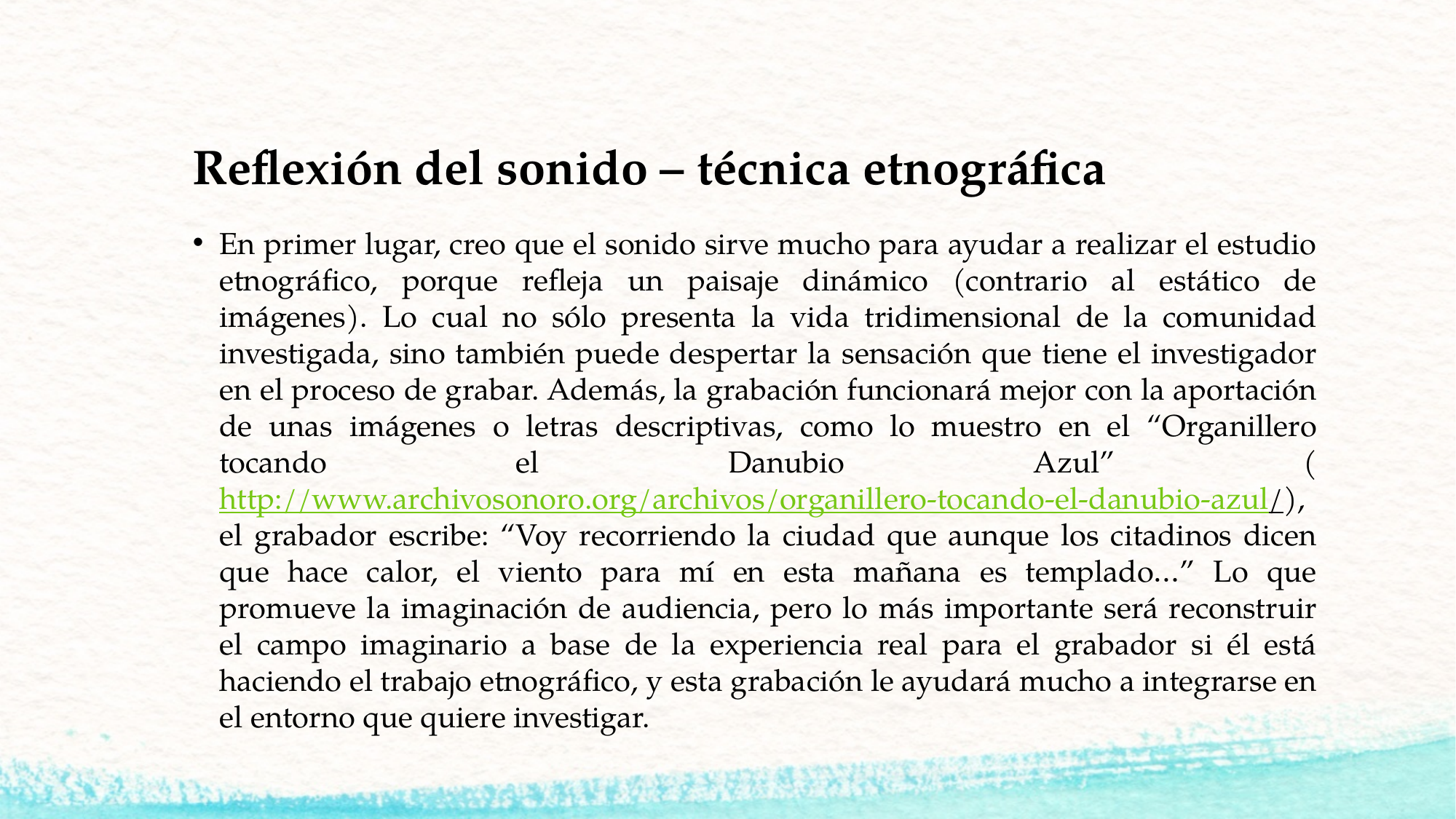

# Reflexión del sonido – técnica etnográfica
En primer lugar, creo que el sonido sirve mucho para ayudar a realizar el estudio etnográfico, porque refleja un paisaje dinámico (contrario al estático de imágenes). Lo cual no sólo presenta la vida tridimensional de la comunidad investigada, sino también puede despertar la sensación que tiene el investigador en el proceso de grabar. Además, la grabación funcionará mejor con la aportación de unas imágenes o letras descriptivas, como lo muestro en el “Organillero tocando el Danubio Azul” (http://www.archivosonoro.org/archivos/organillero-tocando-el-danubio-azul/), el grabador escribe: “Voy recorriendo la ciudad que aunque los citadinos dicen que hace calor, el viento para mí en esta mañana es templado…” Lo que promueve la imaginación de audiencia, pero lo más importante será reconstruir el campo imaginario a base de la experiencia real para el grabador si él está haciendo el trabajo etnográfico, y esta grabación le ayudará mucho a integrarse en el entorno que quiere investigar.